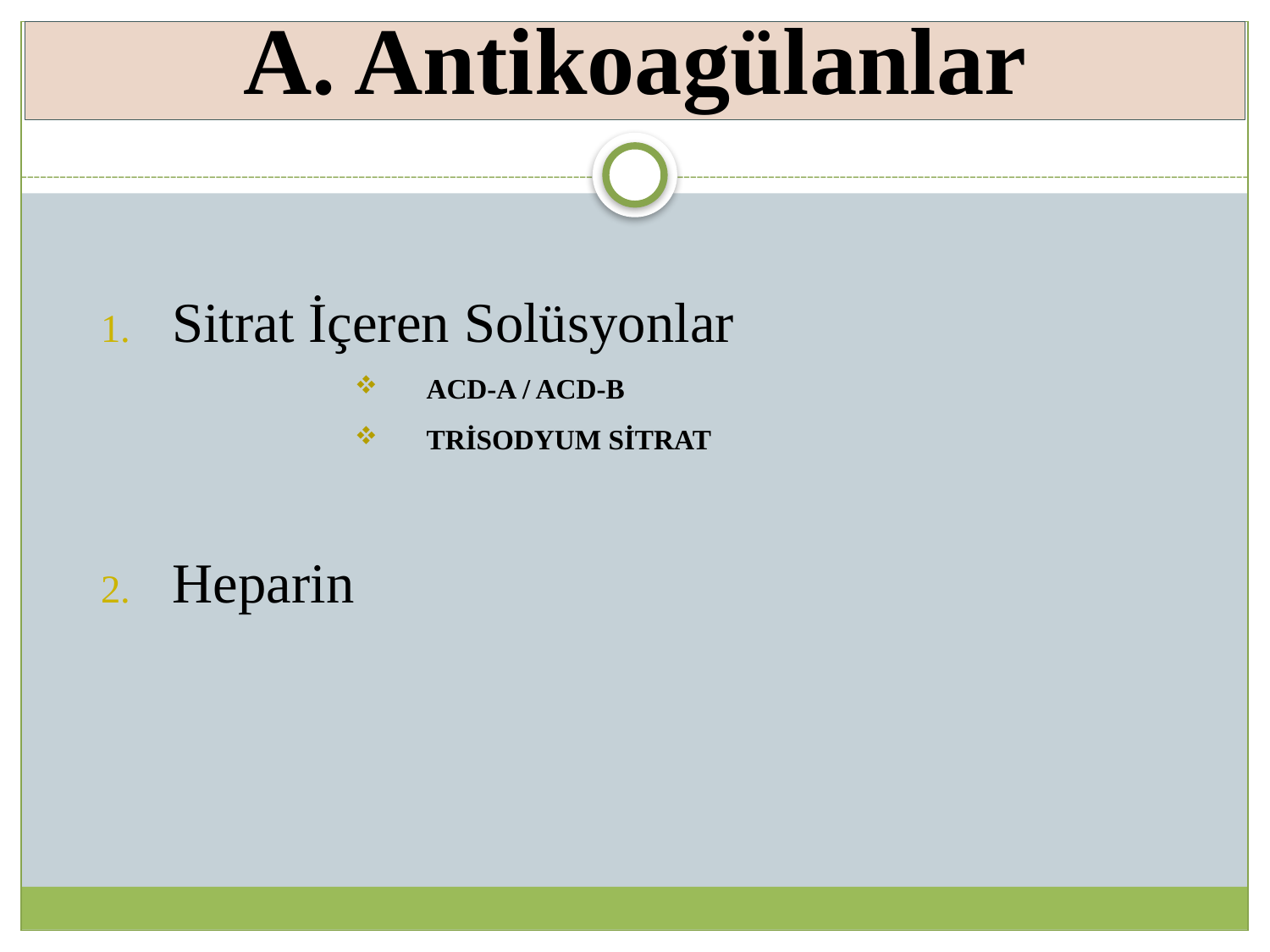

A. Antikoagülanlar

Sitrat İçeren Solüsyonlar
ACD-A / ACD-B
Trisodyum Sitrat

Heparin